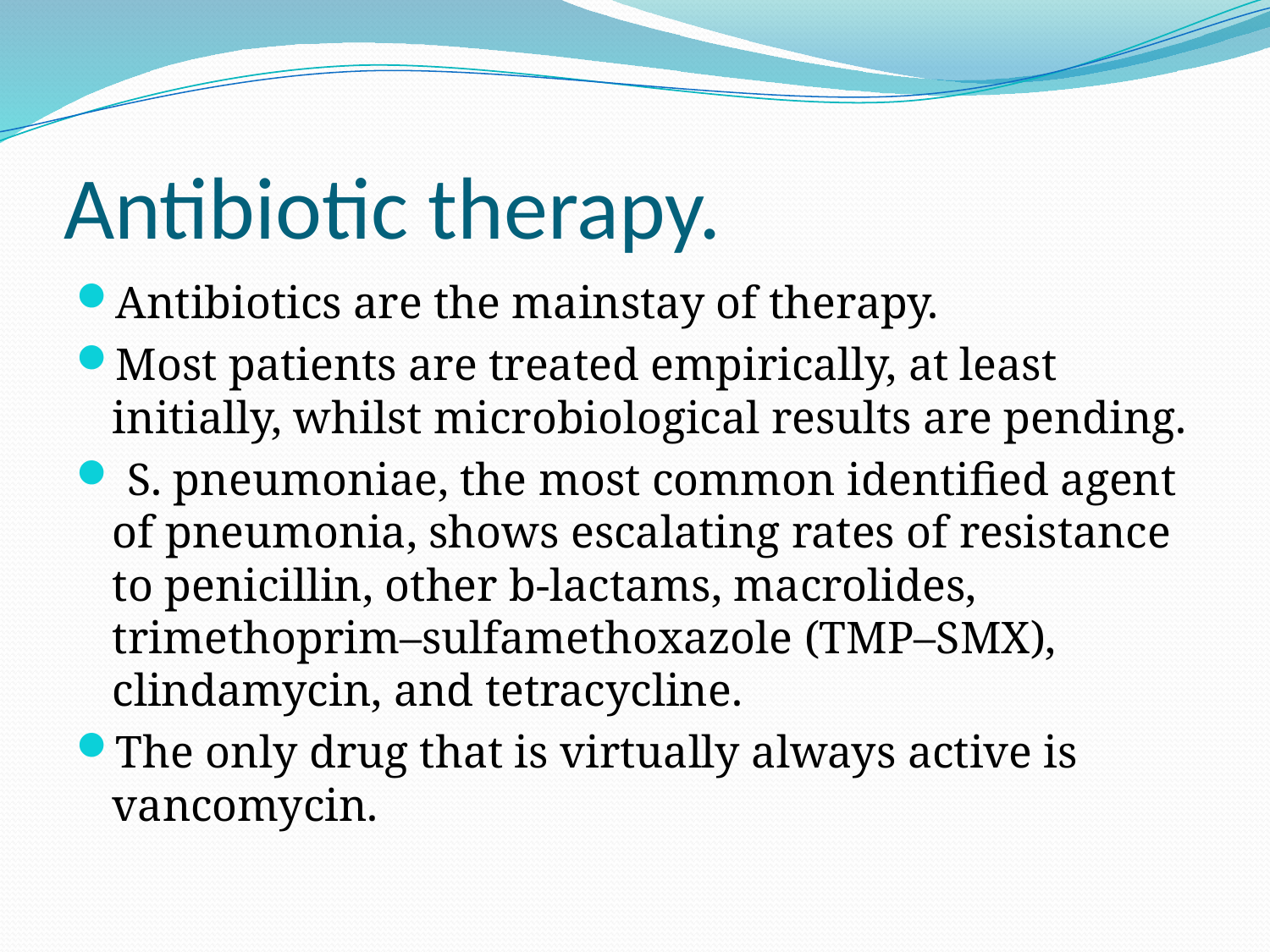

# Antibiotic therapy.
Antibiotics are the mainstay of therapy.
Most patients are treated empirically, at least initially, whilst microbiological results are pending.
 S. pneumoniae, the most common identified agent of pneumonia, shows escalating rates of resistance to penicillin, other b-lactams, macrolides, trimethoprim–sulfamethoxazole (TMP–SMX), clindamycin, and tetracycline.
The only drug that is virtually always active is vancomycin.